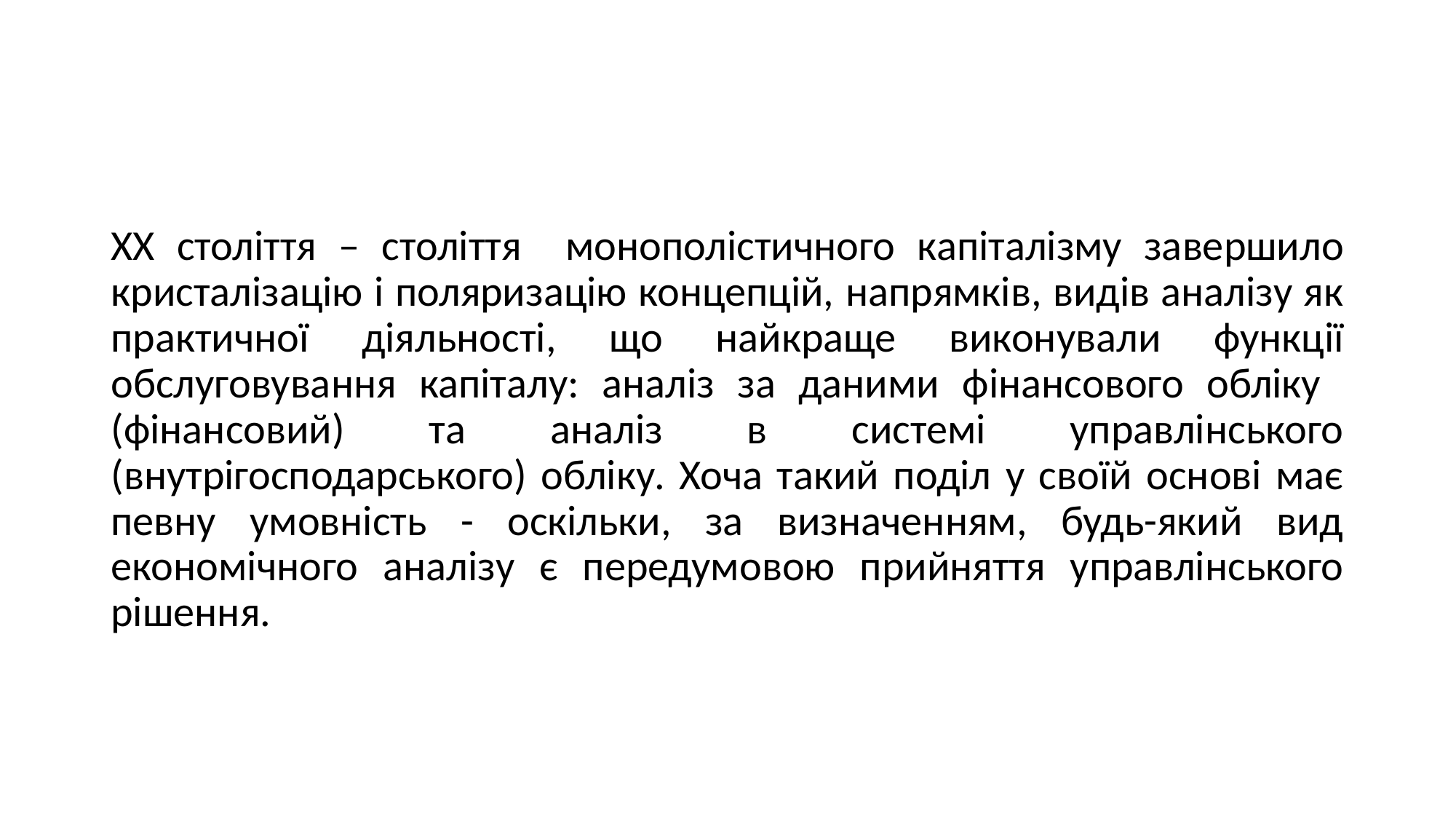

#
ХХ століття – століття  монополістичного капіталізму завершило кристалізацію і поляризацію концепцій, напрямків, видів аналізу як практичної діяльності, що найкраще виконували функції обслуговування капіталу: аналіз за даними фінансового обліку  (фінансовий) та аналіз в системі управлінського (внутрігосподарського) обліку. Хоча такий поділ у своїй основі має певну умовність - оскільки, за визначенням, будь-який вид економічного аналізу є передумовою прийняття управлінського рішення.